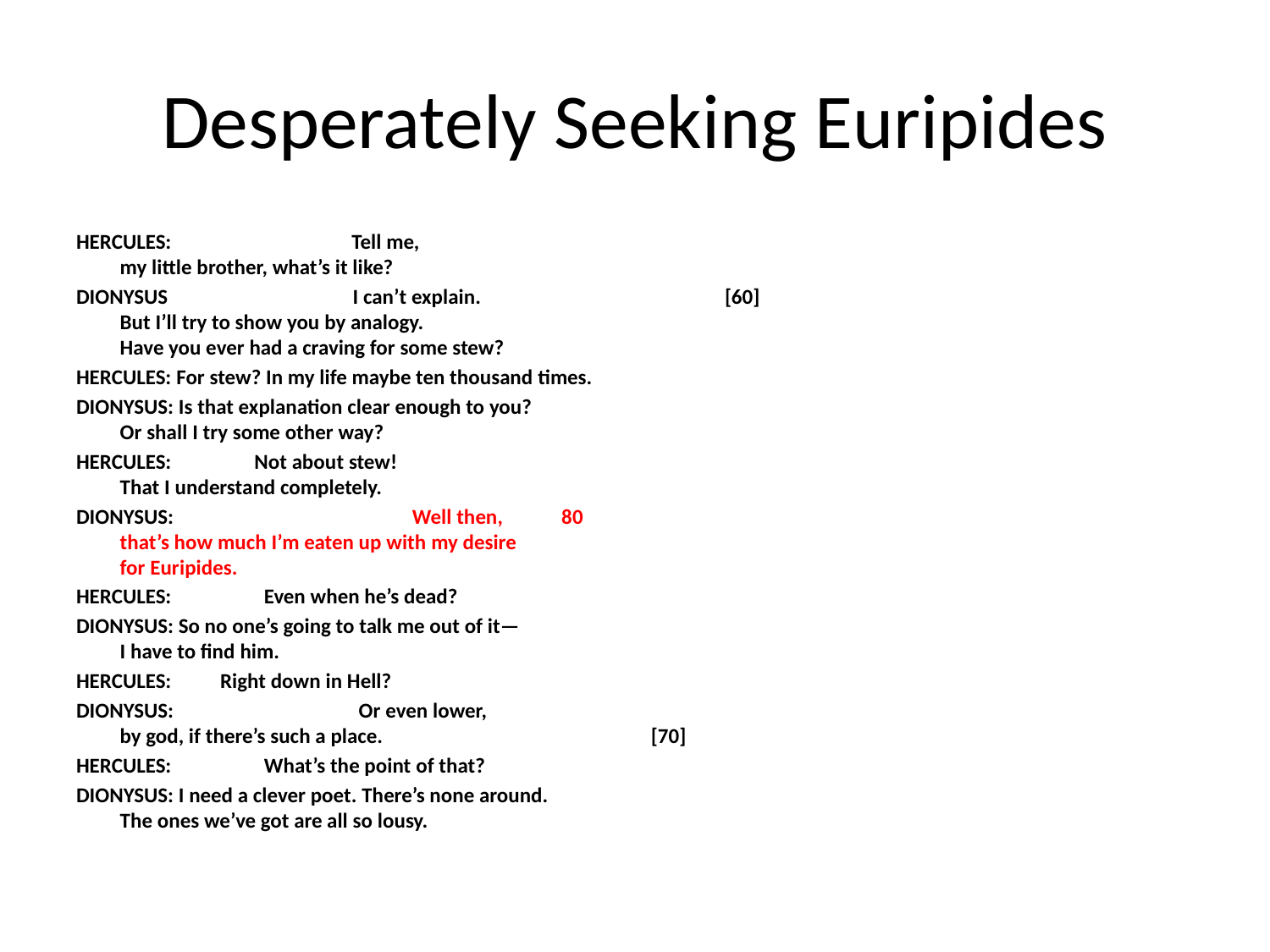

# Desperately Seeking Euripides
HERCULES:                                     Tell me,
         my little brother, what’s it like?
DIONYSUS                                      I can’t explain.                                                  [60]
         But I’ll try to show you by analogy.
         Have you ever had a craving for some stew?
HERCULES: For stew? In my life maybe ten thousand times.
DIONYSUS: Is that explanation clear enough to you?
         Or shall I try some other way?
HERCULES:                 Not about stew!            
         That I understand completely.
DIONYSUS:                                                 Well then,            80
         that’s how much I’m eaten up with my desire
         for Euripides.
HERCULES:                   Even when he’s dead?
DIONYSUS: So no one’s going to talk me out of it—
         I have to find him.
HERCULES:          Right down in Hell?
DIONYSUS:                                      Or even lower,
         by god, if there’s such a place.                                                       [70]
HERCULES:                   What’s the point of that?
DIONYSUS: I need a clever poet. There’s none around.
         The ones we’ve got are all so lousy.